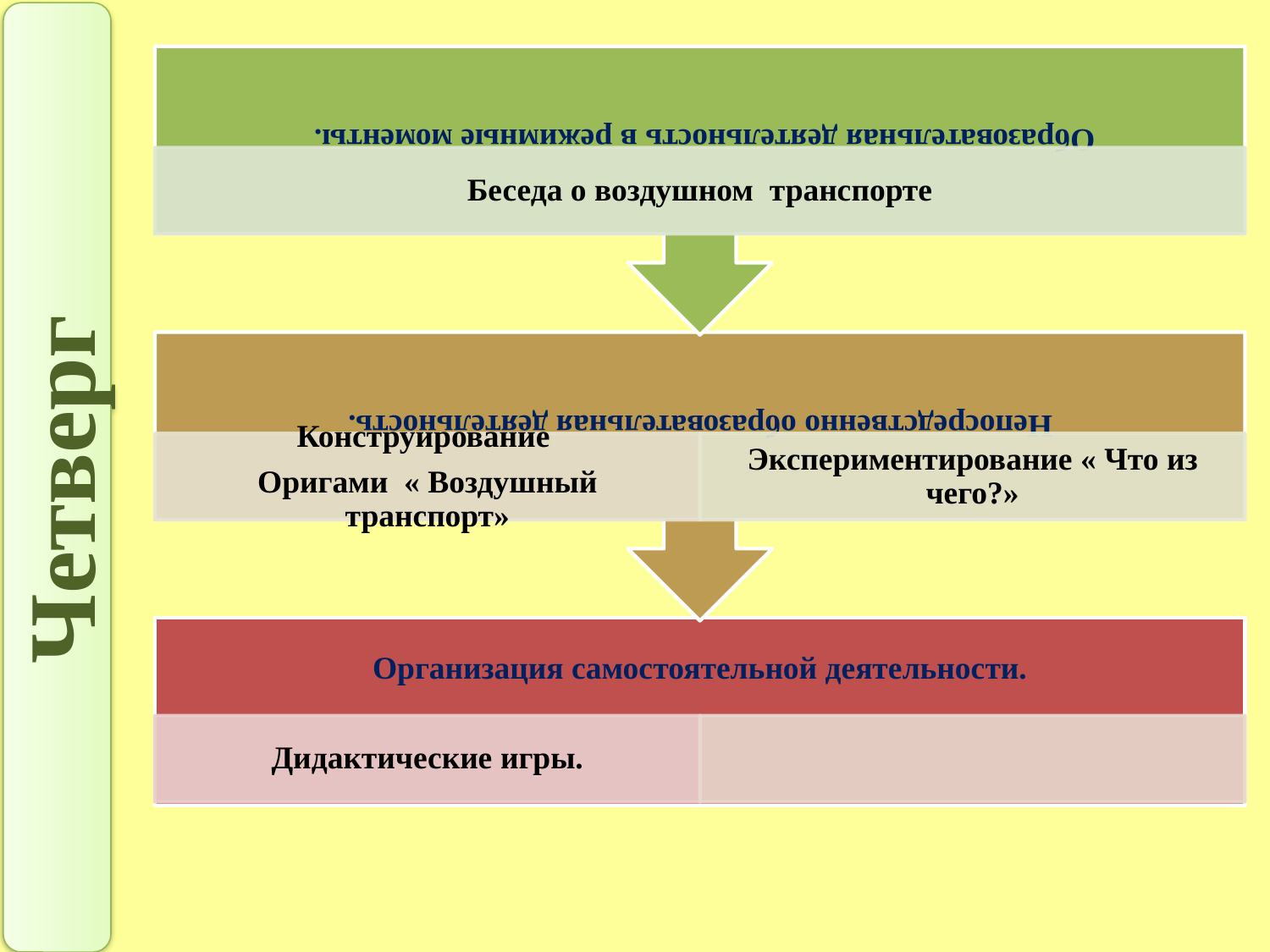

Организация самостоятельной деятельности.
Дидактические игры.

Непосредственно образовательная деятельность.
Конструирование
Оригами  « Воздушный транспорт»
Экспериментирование « Что из чего?»
Образовательная деятельность в режимные моменты.
Беседа о воздушном  транспорте
Четверг